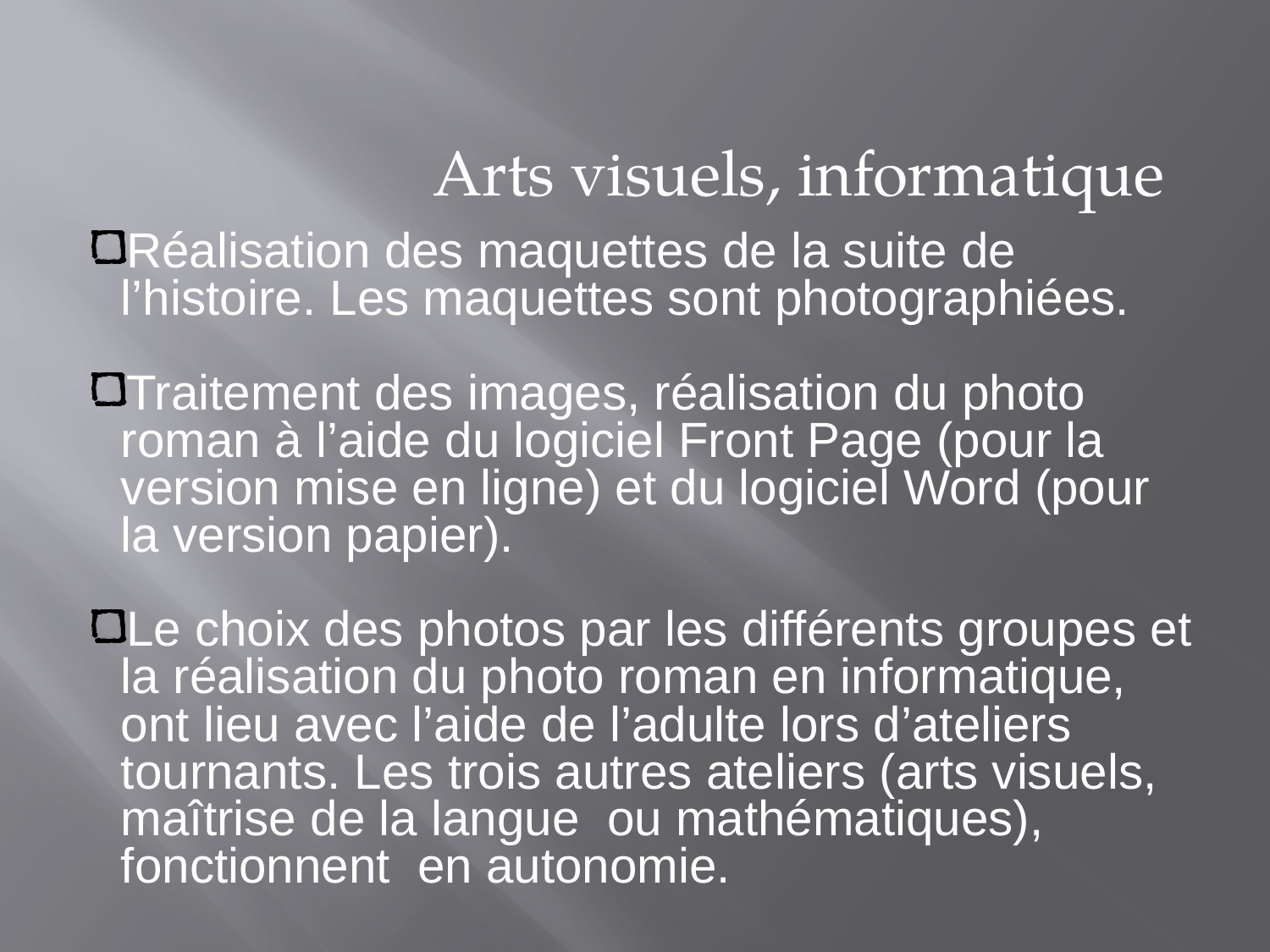

Arts visuels, informatique
Réalisation des maquettes de la suite de l’histoire. Les maquettes sont photographiées.

Traitement des images, réalisation du photo roman à l’aide du logiciel Front Page (pour la version mise en ligne) et du logiciel Word (pour la version papier).

Le choix des photos par les différents groupes et la réalisation du photo roman en informatique, ont lieu avec l’aide de l’adulte lors d’ateliers tournants. Les trois autres ateliers (arts visuels, maîtrise de la langue  ou mathématiques), fonctionnent  en autonomie.